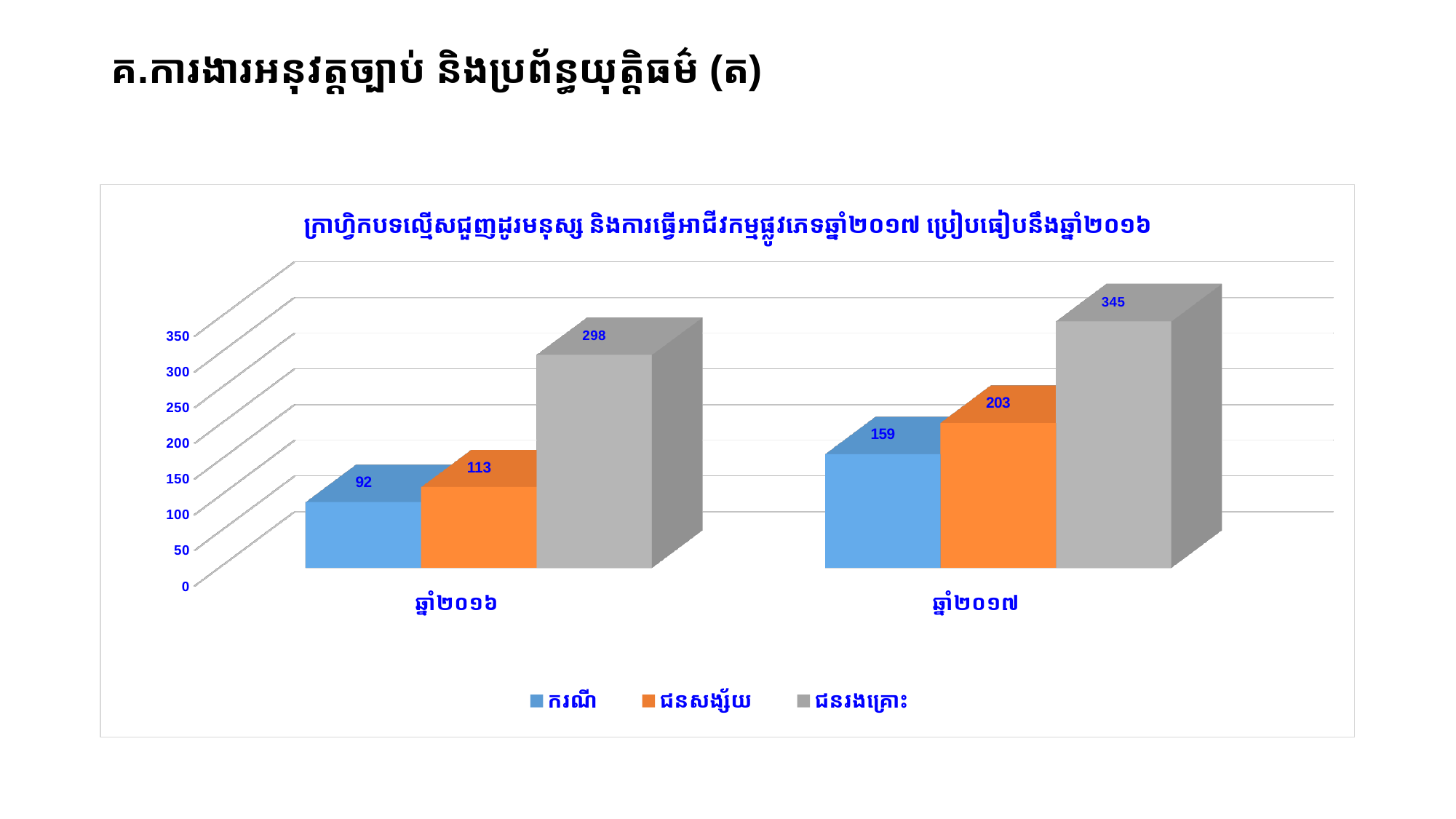

# គ.ការងារអនុវត្តច្បាប់ និងប្រព័ន្ធយុត្តិធម៌ (ត)

[unsupported chart]